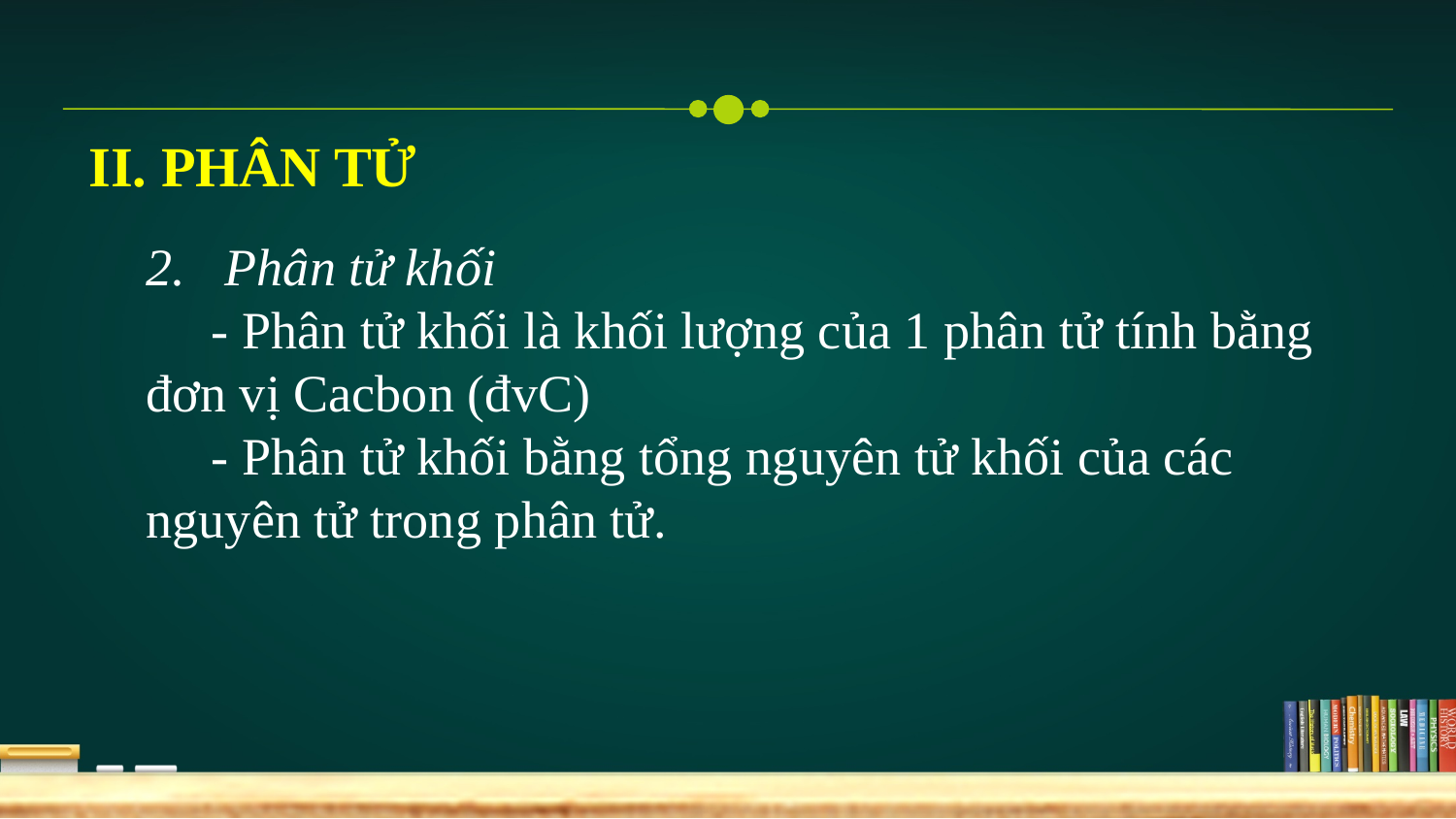

II. PHÂN TỬ
2.   Phân tử khối
     - Phân tử khối là khối lượng của 1 phân tử tính bằng đơn vị Cacbon (đvC)
     - Phân tử khối bằng tổng nguyên tử khối của các nguyên tử trong phân tử.